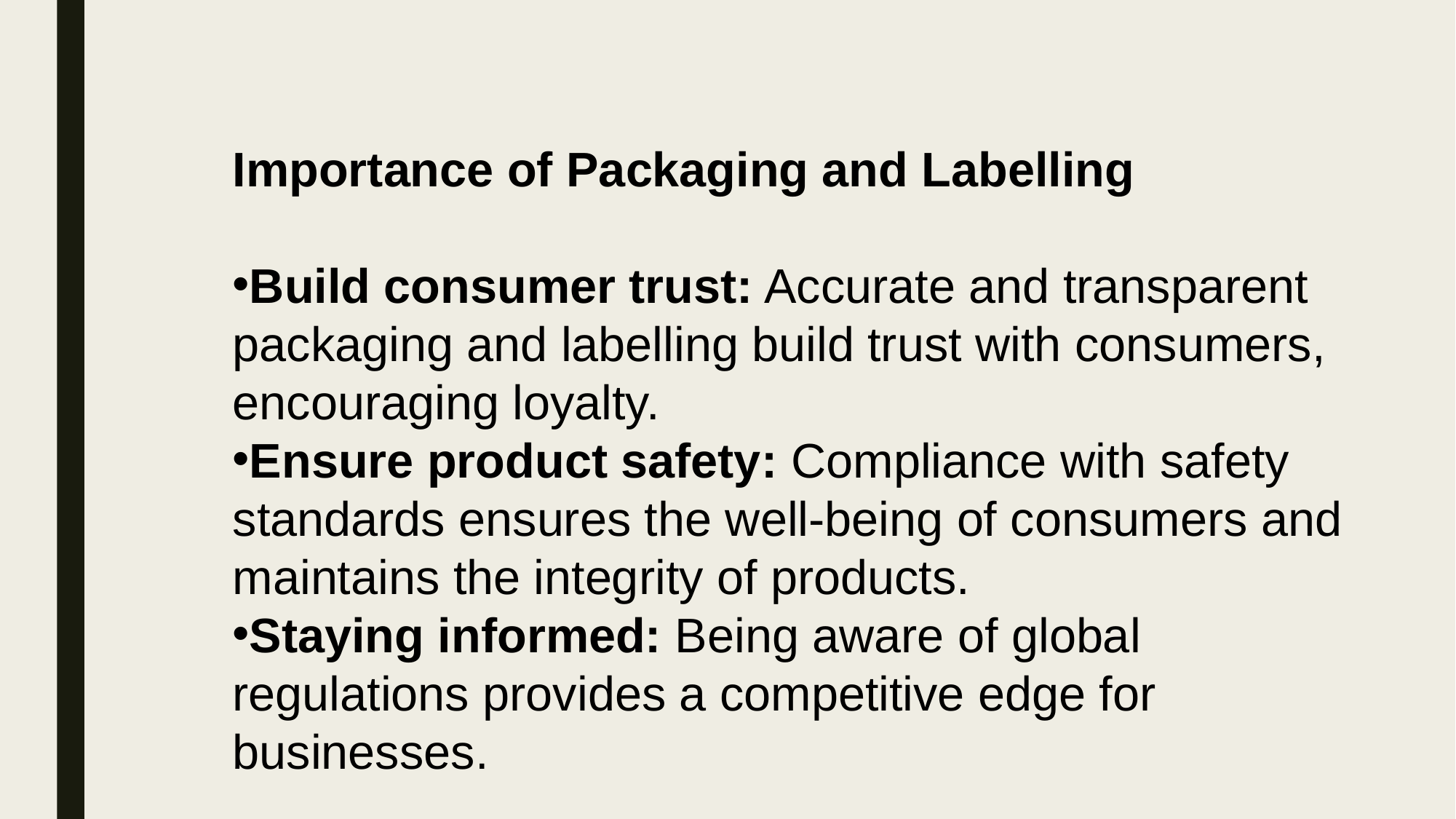

Importance of Packaging and Labelling

Build consumer trust: Accurate and transparent packaging and labelling build trust with consumers, encouraging loyalty.
Ensure product safety: Compliance with safety standards ensures the well-being of consumers and maintains the integrity of products.
Staying informed: Being aware of global regulations provides a competitive edge for businesses.